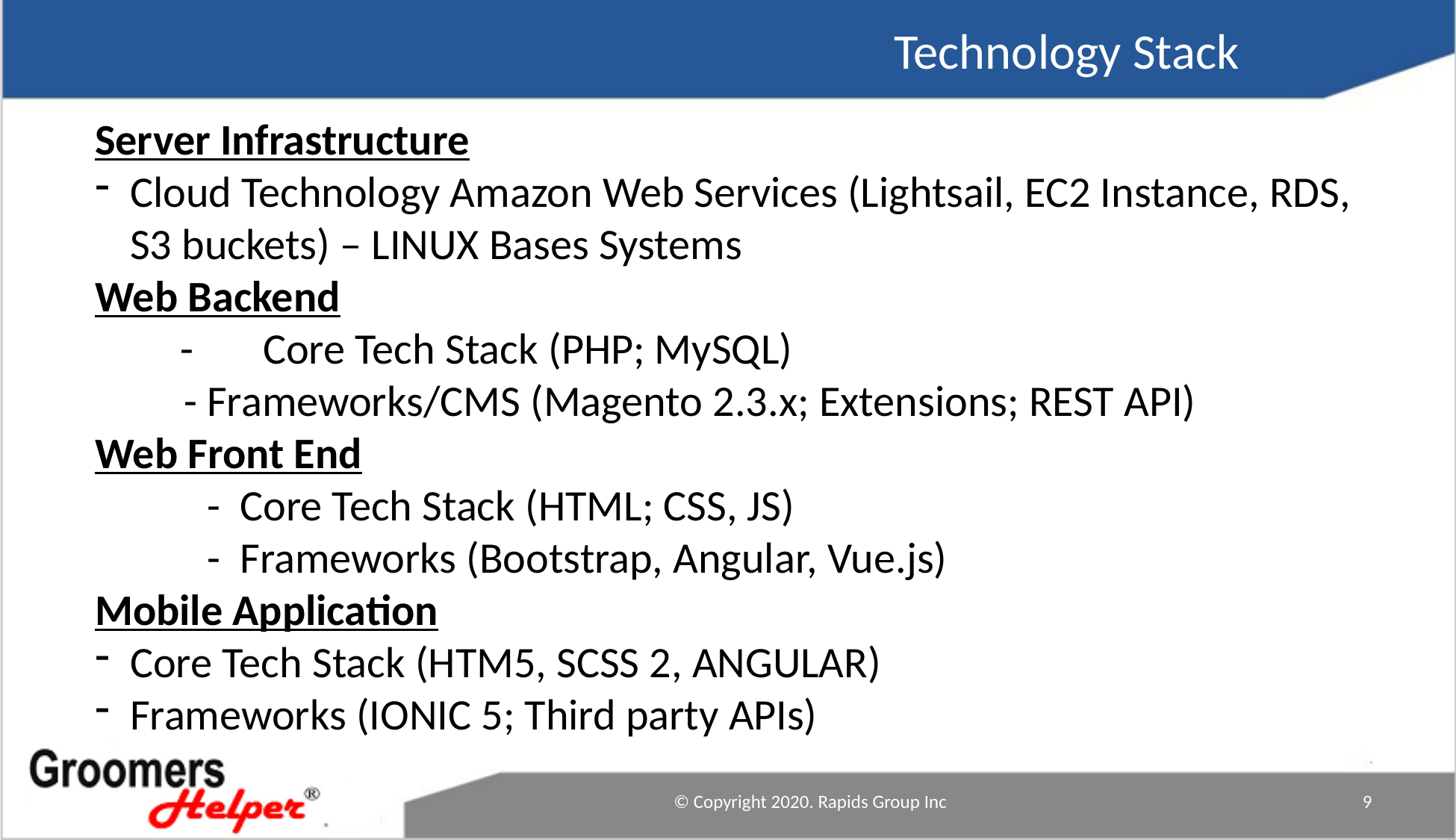

Technology Stack
Server Infrastructure
Cloud Technology Amazon Web Services (Lightsail, EC2 Instance, RDS, S3 buckets) – LINUX Bases Systems
Web Backend
   -	Core Tech Stack (PHP; MySQL)
         -	Frameworks/CMS (Magento 2.3.x; Extensions; REST API)
Web Front End
	-  Core Tech Stack (HTML; CSS, JS)
	-  Frameworks (Bootstrap, Angular, Vue.js)
Mobile Application
Core Tech Stack (HTM5, SCSS 2, ANGULAR)
Frameworks (IONIC 5; Third party APIs)
© Copyright 2020. Rapids Group Inc
9